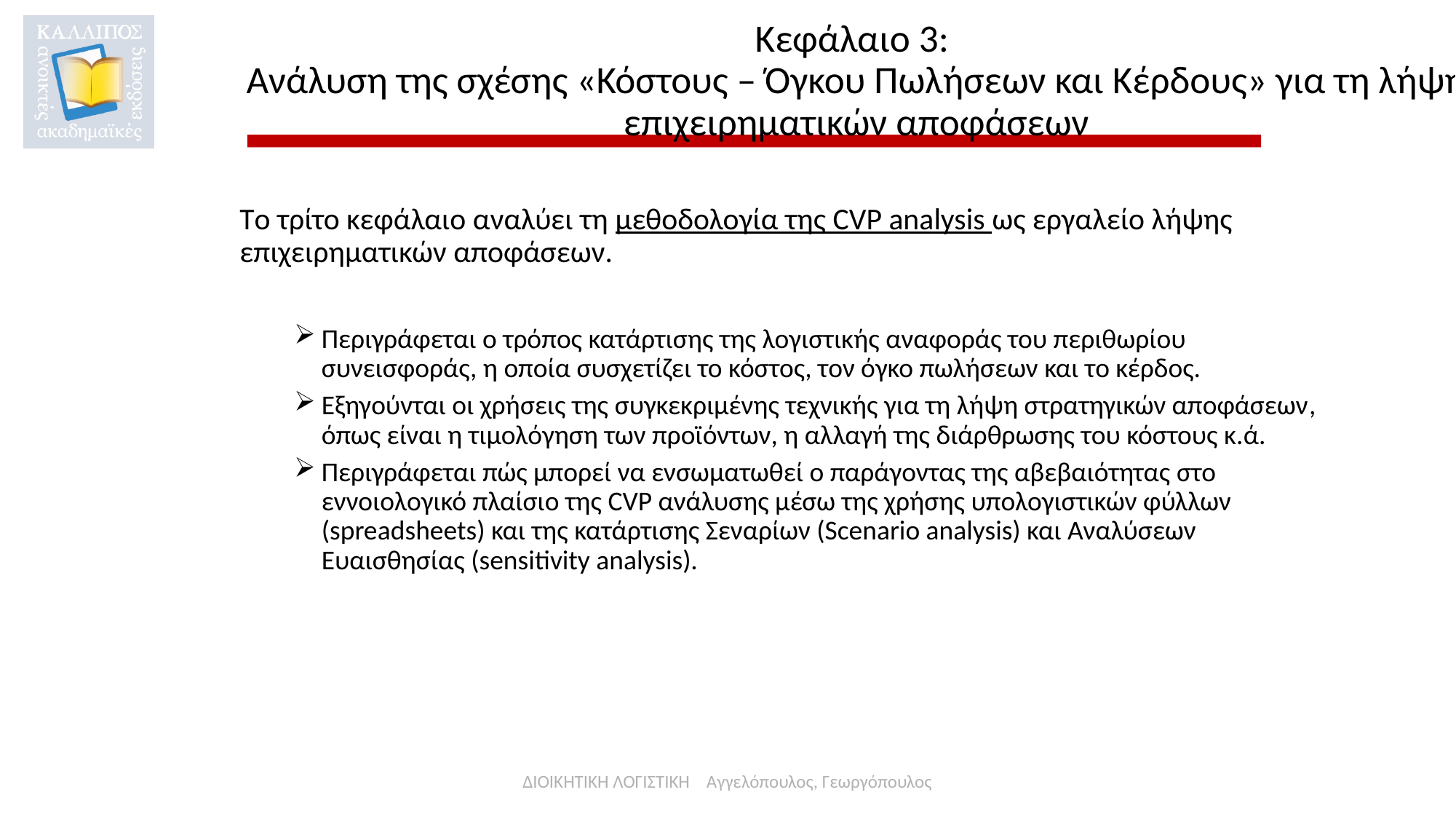

# Κεφάλαιο 3: Ανάλυση της σχέσης «Κόστους – Όγκου Πωλήσεων και Κέρδους» για τη λήψη επιχειρηματικών αποφάσεων
Tο τρίτο κεφάλαιο αναλύει τη μεθοδολογία της CVP analysis ως εργαλείο λήψης επιχειρηματικών αποφάσεων.

Περιγράφεται ο τρόπος κατάρτισης της λογιστικής αναφοράς του περιθωρίου συνεισφοράς, η οποία συσχετίζει το κόστος, τον όγκο πωλήσεων και το κέρδος.
Εξηγούνται οι χρήσεις της συγκεκριμένης τεχνικής για τη λήψη στρατηγικών αποφάσεων, όπως είναι η τιμολόγηση των προϊόντων, η αλλαγή της διάρθρωσης του κόστους κ.ά.
Περιγράφεται πώς μπορεί να ενσωματωθεί ο παράγοντας της αβεβαιότητας στο εννοιολογικό πλαίσιο της CVP ανάλυσης μέσω της χρήσης υπολογιστικών φύλλων (spreadsheets) και της κατάρτισης Σεναρίων (Scenario analysis) και Αναλύσεων Ευαισθησίας (sensitivity analysis).
ΔΙΟΙΚΗΤΙΚΗ ΛΟΓΙΣΤΙΚΗ    Αγγελόπουλος, Γεωργόπουλος